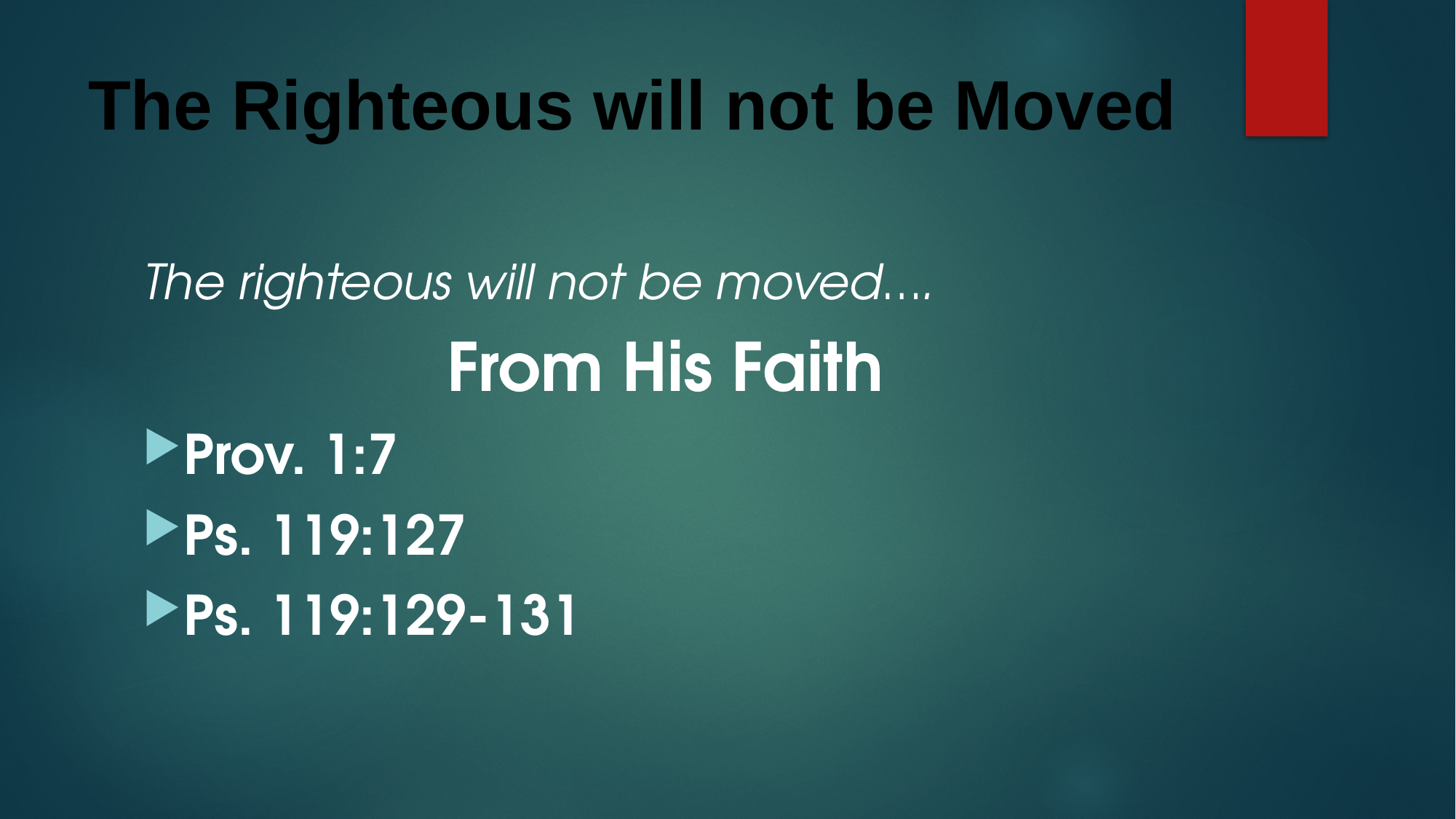

# The Righteous will not be Moved
The righteous will not be moved….
From His Faith
Prov. 1:7
Ps. 119:127
Ps. 119:129-131